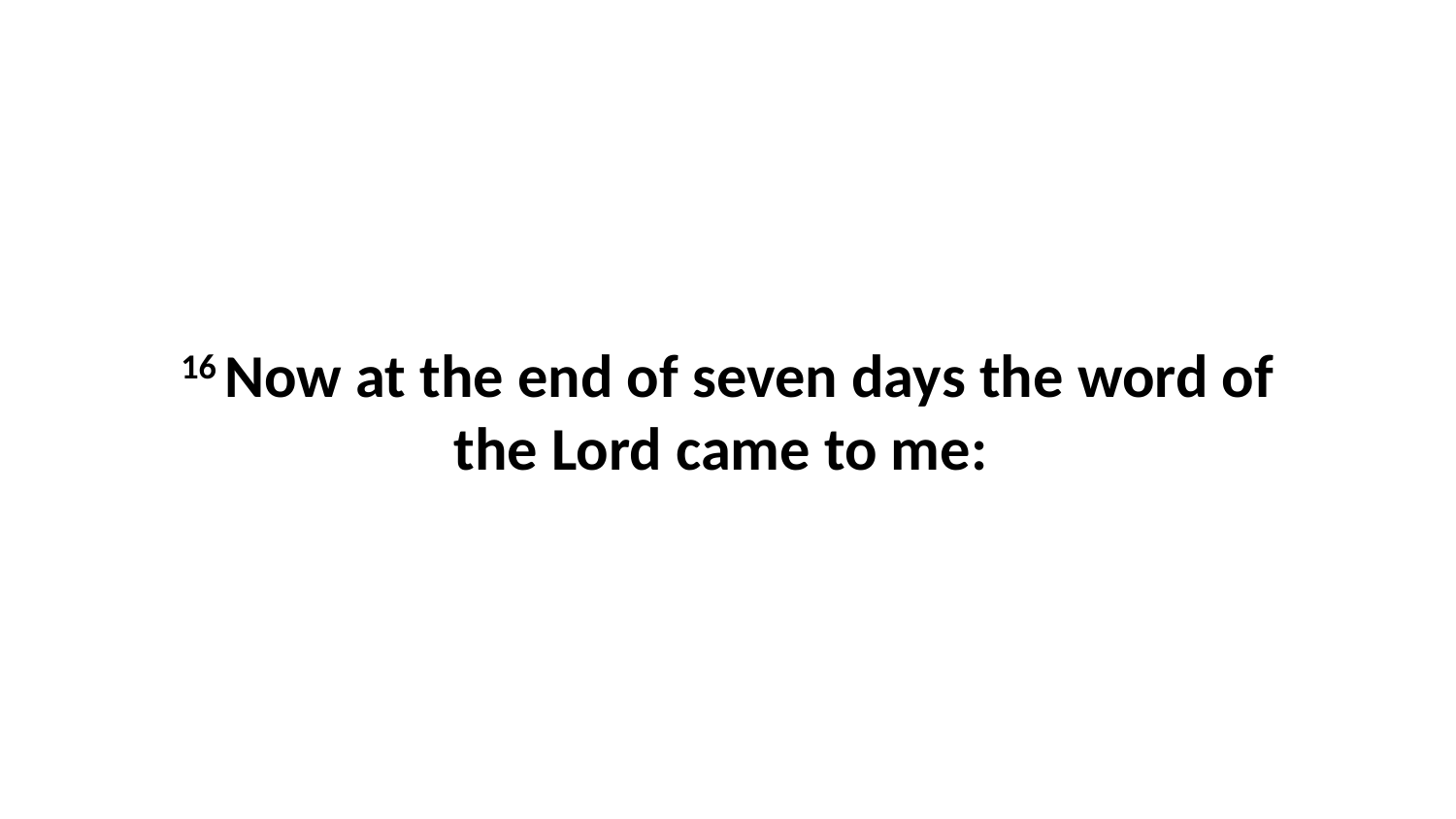

16 Now at the end of seven days the word of the Lord came to me: